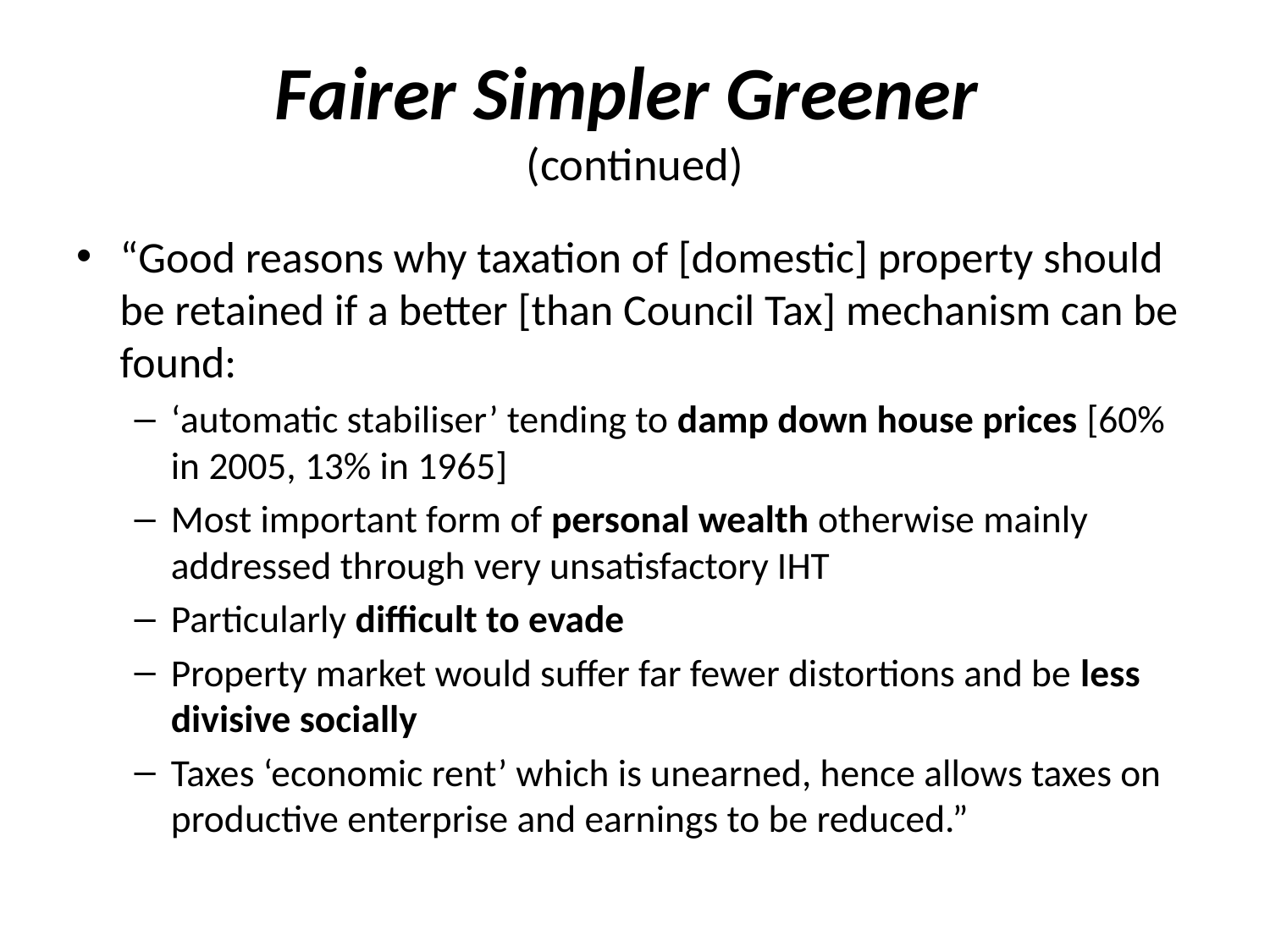

# Fairer Simpler Greener (continued)
“Good reasons why taxation of [domestic] property should be retained if a better [than Council Tax] mechanism can be found:
‘automatic stabiliser’ tending to damp down house prices [60% in 2005, 13% in 1965]
Most important form of personal wealth otherwise mainly addressed through very unsatisfactory IHT
Particularly difficult to evade
Property market would suffer far fewer distortions and be less divisive socially
Taxes ‘economic rent’ which is unearned, hence allows taxes on productive enterprise and earnings to be reduced.”